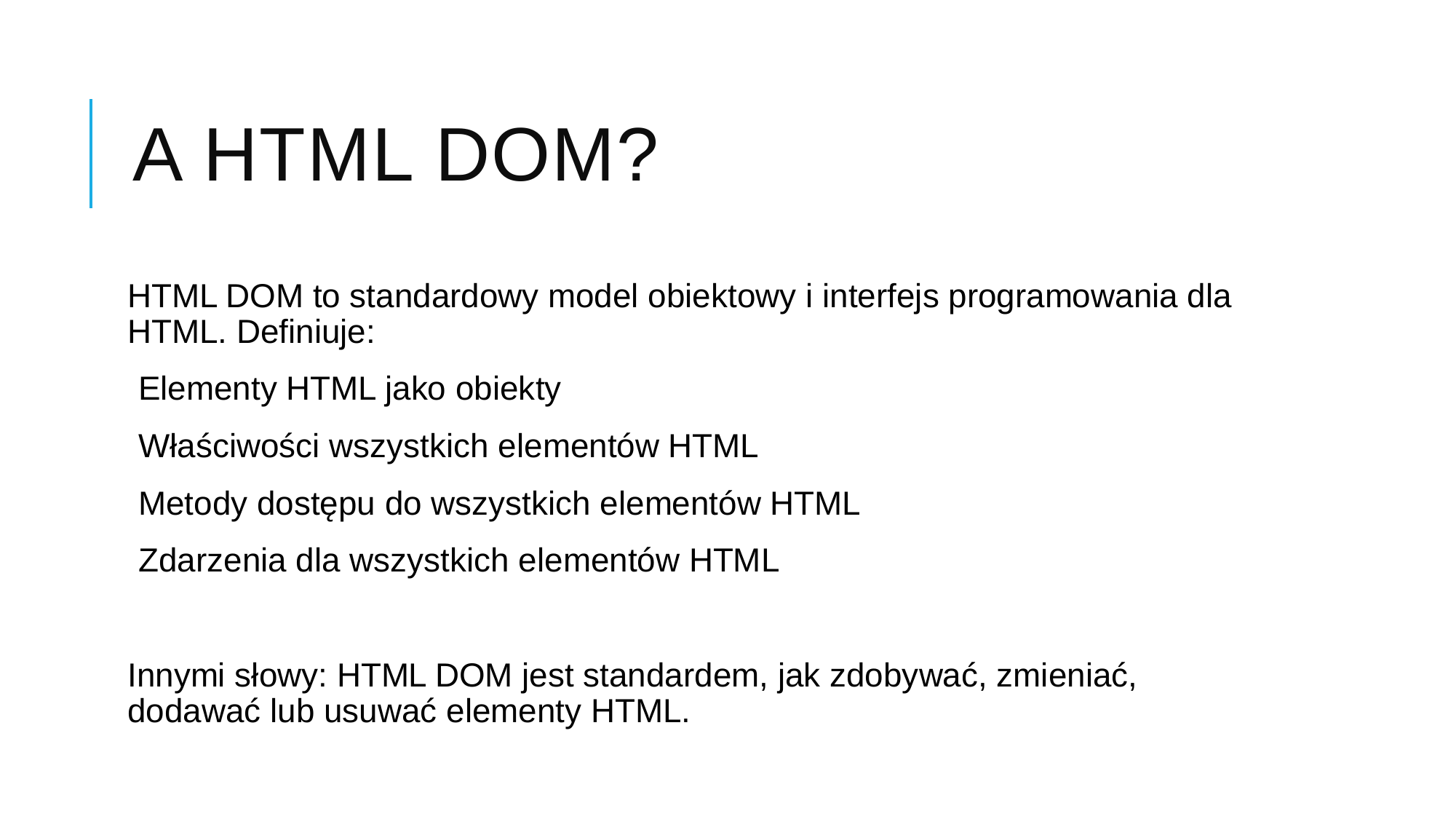

# A HTML DOM?
HTML DOM to standardowy model obiektowy i interfejs programowania dla HTML. Definiuje:
Elementy HTML jako obiekty
Właściwości wszystkich elementów HTML
Metody dostępu do wszystkich elementów HTML
Zdarzenia dla wszystkich elementów HTML

Innymi słowy: HTML DOM jest standardem, jak zdobywać, zmieniać, dodawać lub usuwać elementy HTML.